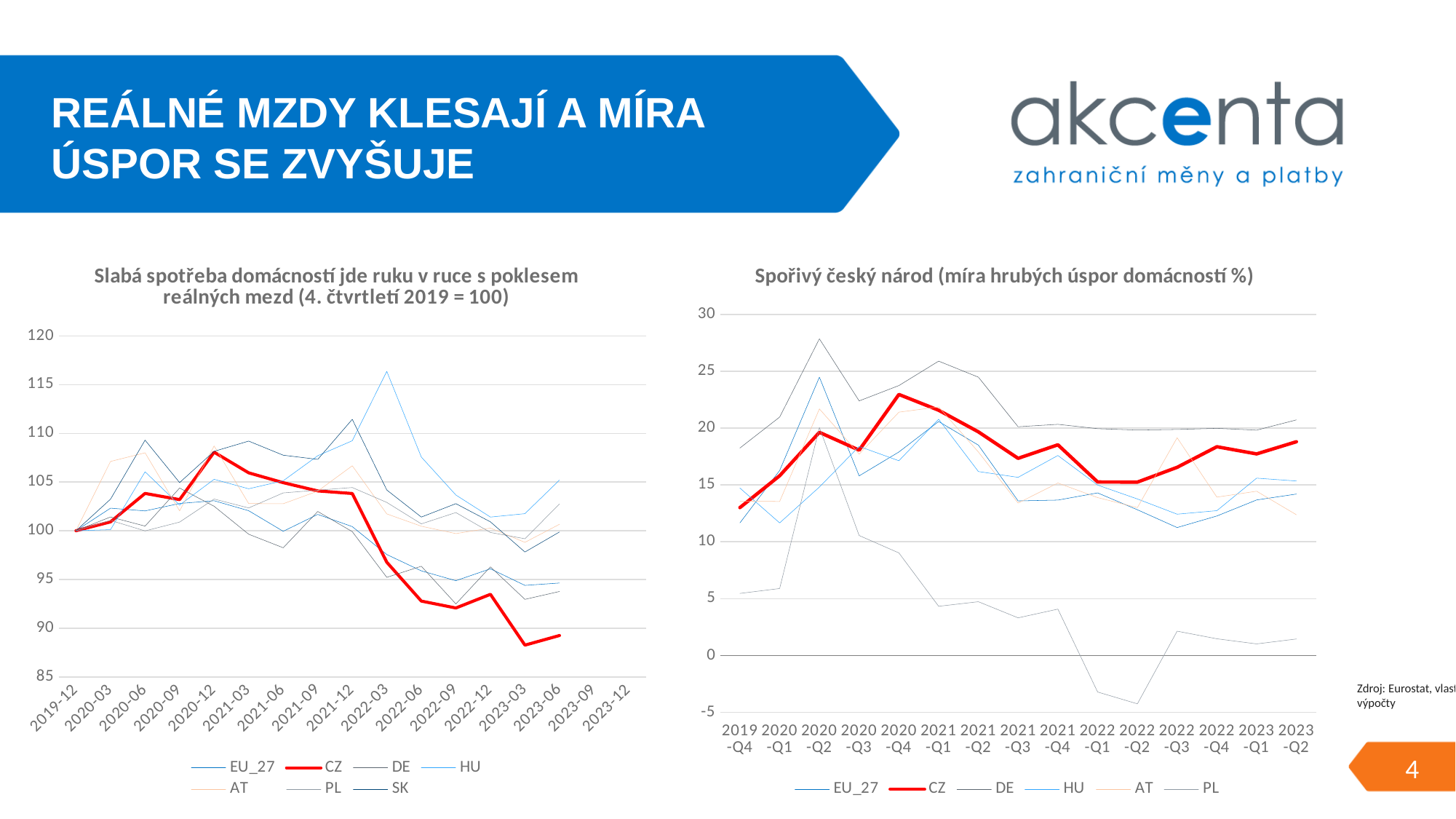

# Reálné mzdy klesají a míra úspor se zvyšuje

### Chart: Spořivý český národ (míra hrubých úspor domácností %)

| Category | EU_27 | CZ | DE | HU | AT | PL |
|---|---|---|---|---|---|---|
| 2019-Q4 | 11.66 | 13.01 | 18.25 | 14.73 | 13.58 | 5.46 |
| 2020-Q1 | 16.27 | 15.81 | 20.97 | 11.66 | 13.55 | 5.89 |
| 2020-Q2 | 24.48 | 19.63 | 27.85 | 14.82 | 21.69 | 20.05 |
| 2020-Q3 | 15.8 | 18.06 | 22.39 | 18.39 | 17.71 | 10.55 |
| 2020-Q4 | 17.9 | 22.96 | 23.74 | 17.13 | 21.4 | 9.02 |
| 2021-Q1 | 20.58 | 21.57 | 25.89 | 20.78 | 21.86 | 4.33 |
| 2021-Q2 | 18.5 | 19.67 | 24.48 | 16.18 | 17.9 | 4.73 |
| 2021-Q3 | 13.6 | 17.34 | 20.12 | 15.67 | 13.41 | 3.31 |
| 2021-Q4 | 13.67 | 18.53 | 20.33 | 17.59 | 15.17 | 4.08 |
| 2022-Q1 | 14.3 | 15.26 | 19.95 | 14.99 | 13.89 | -3.21 |
| 2022-Q2 | 12.82 | 15.25 | 19.83 | 13.77 | 13.01 | -4.25 |
| 2022-Q3 | 11.25 | 16.55 | 19.88 | 12.43 | 19.15 | 2.14 |
| 2022-Q4 | 12.27 | 18.36 | 19.98 | 12.74 | 13.93 | 1.47 |
| 2023-Q1 | 13.68 | 17.73 | 19.82 | 15.6 | 14.45 | 1.02 |
| 2023-Q2 | 14.2 | 18.8 | 20.72 | 15.35 | 12.38 | 1.45 |

### Chart: Slabá spotřeba domácností jde ruku v ruce s poklesem reálných mezd (4. čtvrtletí 2019 = 100)

| Category | EU_27 | CZ | DE | HU | AT | PL | SK |
|---|---|---|---|---|---|---|---|
| 2019-12 | 100.0 | 100.0 | 100.0 | 100.0 | 100.0 | 100.0 | 100.0 |
| 2020-03 | 102.31909620296733 | 100.9138687366159 | 101.417093558297 | 100.1085652248443 | 107.11688758315074 | 101.06729828178295 | 103.24309997603737 |
| 2020-06 | 102.03872538987233 | 103.83510525206819 | 100.47479769261123 | 106.05476458477965 | 108.00652954298124 | 99.98229421306341 | 109.30170432391593 |
| 2020-09 | 102.80408444049101 | 103.20137719910984 | 104.38489952518965 | 102.64503041087687 | 102.04436349323855 | 100.89214319983549 | 104.94782658051255 |
| 2020-12 | 103.0841108533791 | 108.06714045080234 | 102.51560064294148 | 105.28481922852254 | 108.70792097571034 | 103.25653522374833 | 108.15438639736247 |
| 2021-03 | 102.059381449136 | 105.94809411149868 | 99.64395966832679 | 104.31253086512469 | 102.79922740876624 | 102.34128187864843 | 109.20517061809805 |
| 2021-06 | 99.94115390745718 | 104.93891578423575 | 98.2502394463383 | 105.13349387926773 | 102.77483449038058 | 103.88976352037037 | 107.76003249356027 |
| 2021-09 | 101.68123340412927 | 104.09152992306767 | 101.97990683555386 | 107.7058941353196 | 104.07305892350595 | 104.17152758870019 | 107.32860463522431 |
| 2021-12 | 100.42503449393136 | 103.82715310245231 | 99.90758305365047 | 109.24194305750248 | 106.6713788919129 | 104.43777543271642 | 111.43760483392602 |
| 2022-03 | 97.55980738593976 | 96.76983703046733 | 95.21748272728149 | 116.36956735422844 | 101.73362003541612 | 102.9106029106029 | 104.18877890582505 |
| 2022-06 | 95.88296765763059 | 92.78114816543219 | 96.35538518888185 | 107.5704787423008 | 100.4645311573971 | 100.70676467905106 | 101.40976119083224 |
| 2022-09 | 94.87095981091308 | 92.06758465208102 | 92.48936930244385 | 103.67086881637422 | 99.70873563745616 | 101.87125771833416 | 102.78435505712065 |
| 2022-12 | 96.09400225974673 | 93.47187946890129 | 96.29263718414573 | 101.40856892544818 | 100.27221218229501 | 99.82355837618995 | 100.9183583339378 |
| 2023-03 | 94.38917044457853 | 88.25418937012898 | 92.9544413498823 | 101.75474891407357 | 98.80954862558717 | 99.17757766391261 | 97.81379762773486 |
| 2023-06 | 94.6328191666754 | 89.24330236042816 | 93.76283394585259 | 105.2028472422032 | 100.66360150525662 | 102.73932312767262 | 99.87154768919872 |
| 2023-09 | None | None | None | None | None | None | None |
| 2023-12 | None | None | None | None | None | None | None |
Zdroj: Eurostat, vlastní výpočty
4